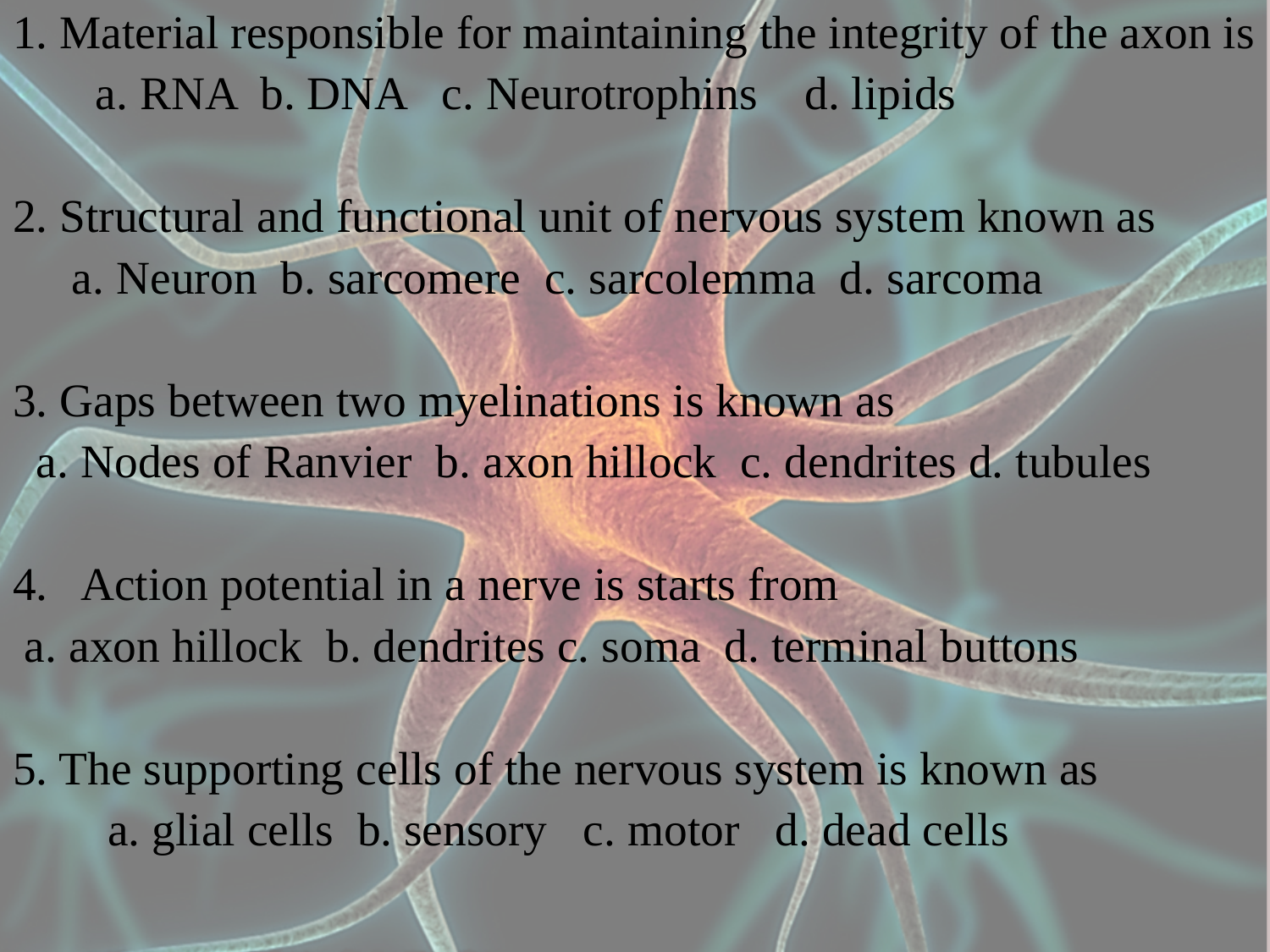

1. Material responsible for maintaining the integrity of the axon is
       a. RNA  b. DNA   c. Neurotrophins    d. lipids

2. Structural and functional unit of nervous system known as
     a. Neuron  b. sarcomere  c. sarcolemma  d. sarcoma

3. Gaps between two myelinations is known as
  a. Nodes of Ranvier  b. axon hillock  c. dendrites d. tubules

Action potential in a nerve is starts from
 a. axon hillock  b. dendrites c. soma  d. terminal buttons

5. The supporting cells of the nervous system is known as
        a. glial cells  b. sensory   c. motor   d. dead cells